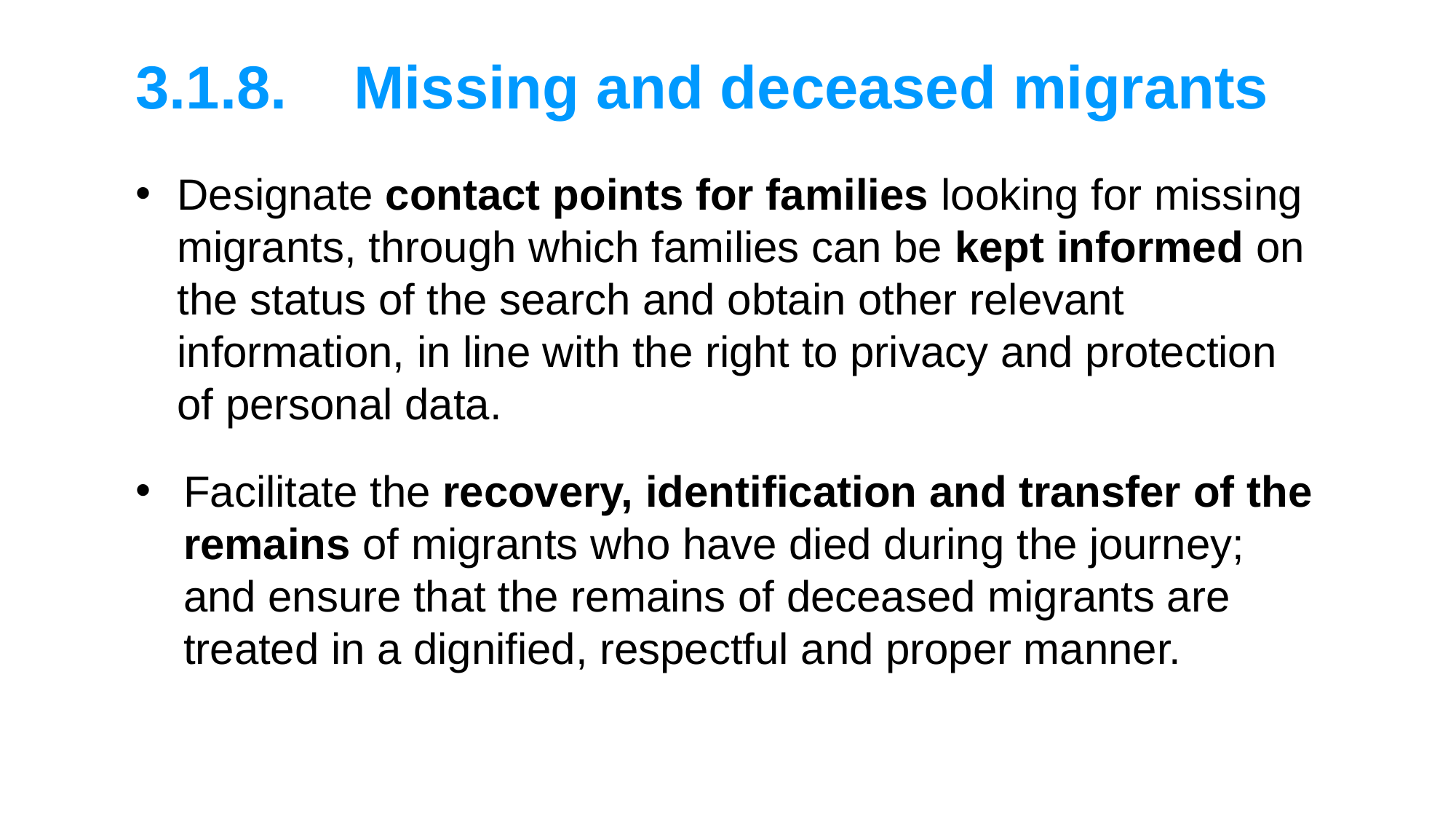

# 3.1.8. 	Missing and deceased migrants
Designate contact points for families looking for missing migrants, through which families can be kept informed on the status of the search and obtain other relevant information, in line with the right to privacy and protection of personal data.
Facilitate the recovery, identification and transfer of the remains of migrants who have died during the journey; and ensure that the remains of deceased migrants are treated in a dignified, respectful and proper manner.